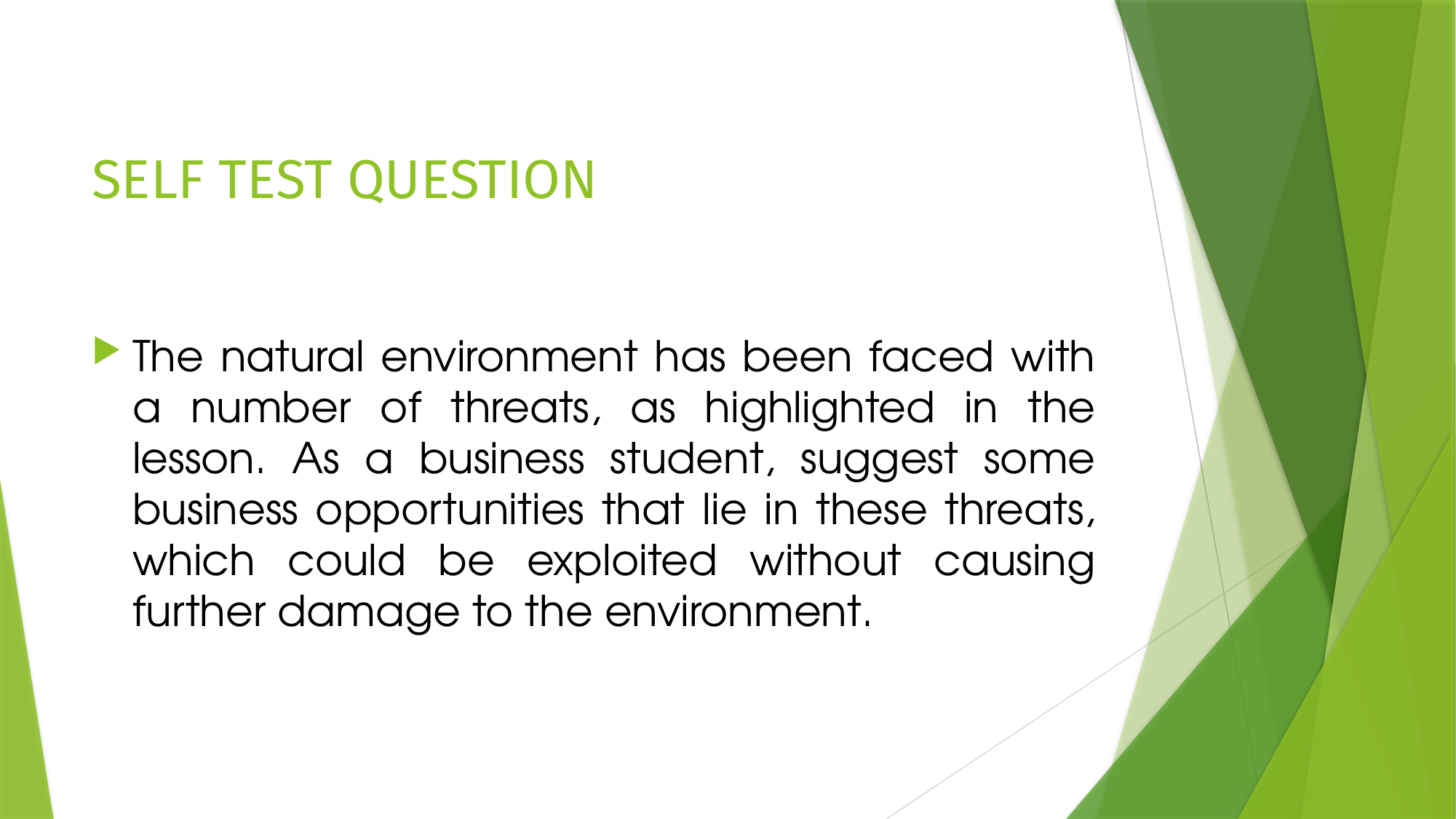

# SELF TEST QUESTION

The natural environment has been faced with a number of threats, as highlighted in the lesson. As a business student, suggest some business opportunities that lie in these threats, which could be exploited without causing further damage to the environment.